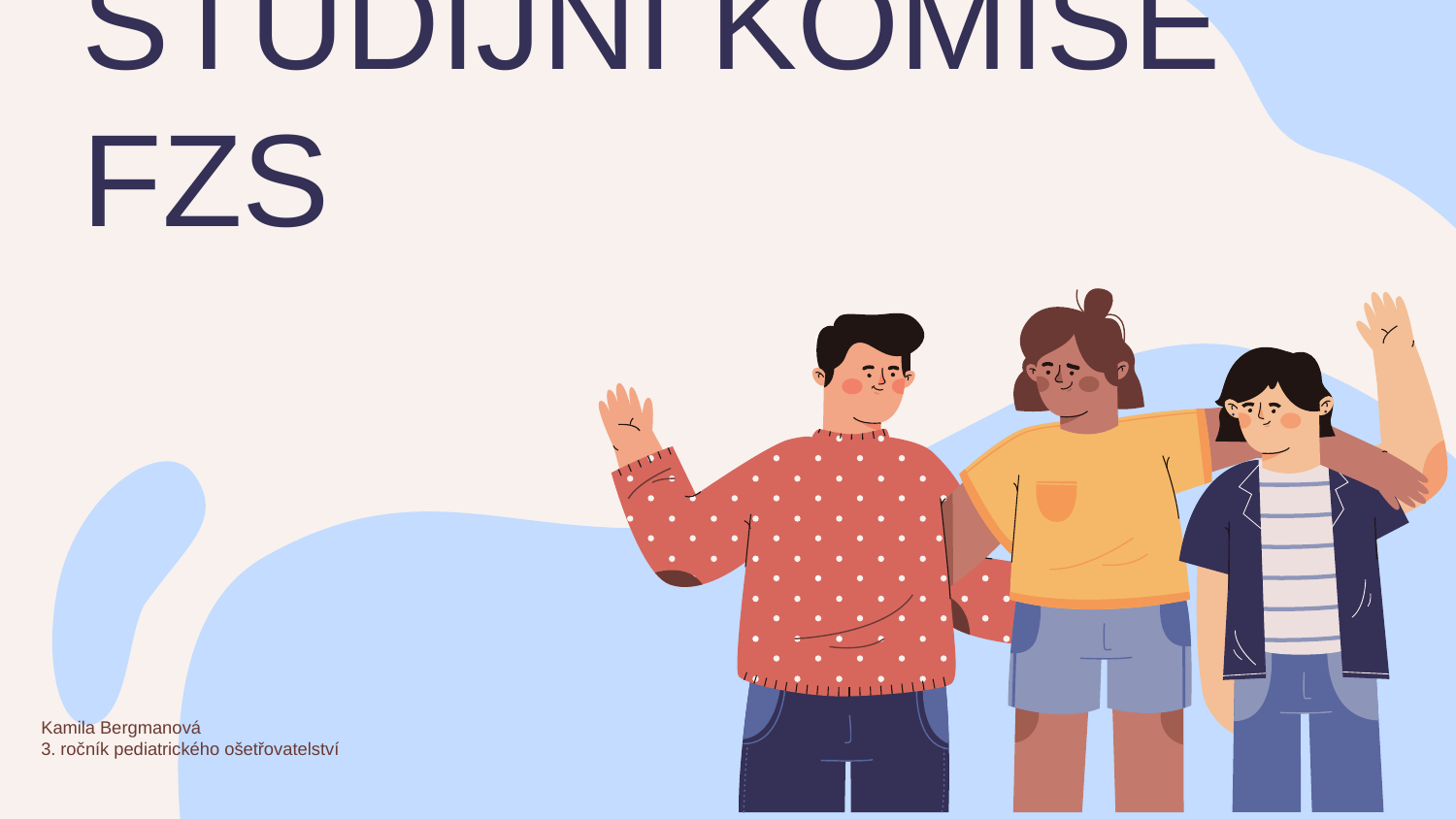

# STUDIJNÍ KOMISE FZS

Kamila Bergmanová
3. ročník pediatrického ošetřovatelství